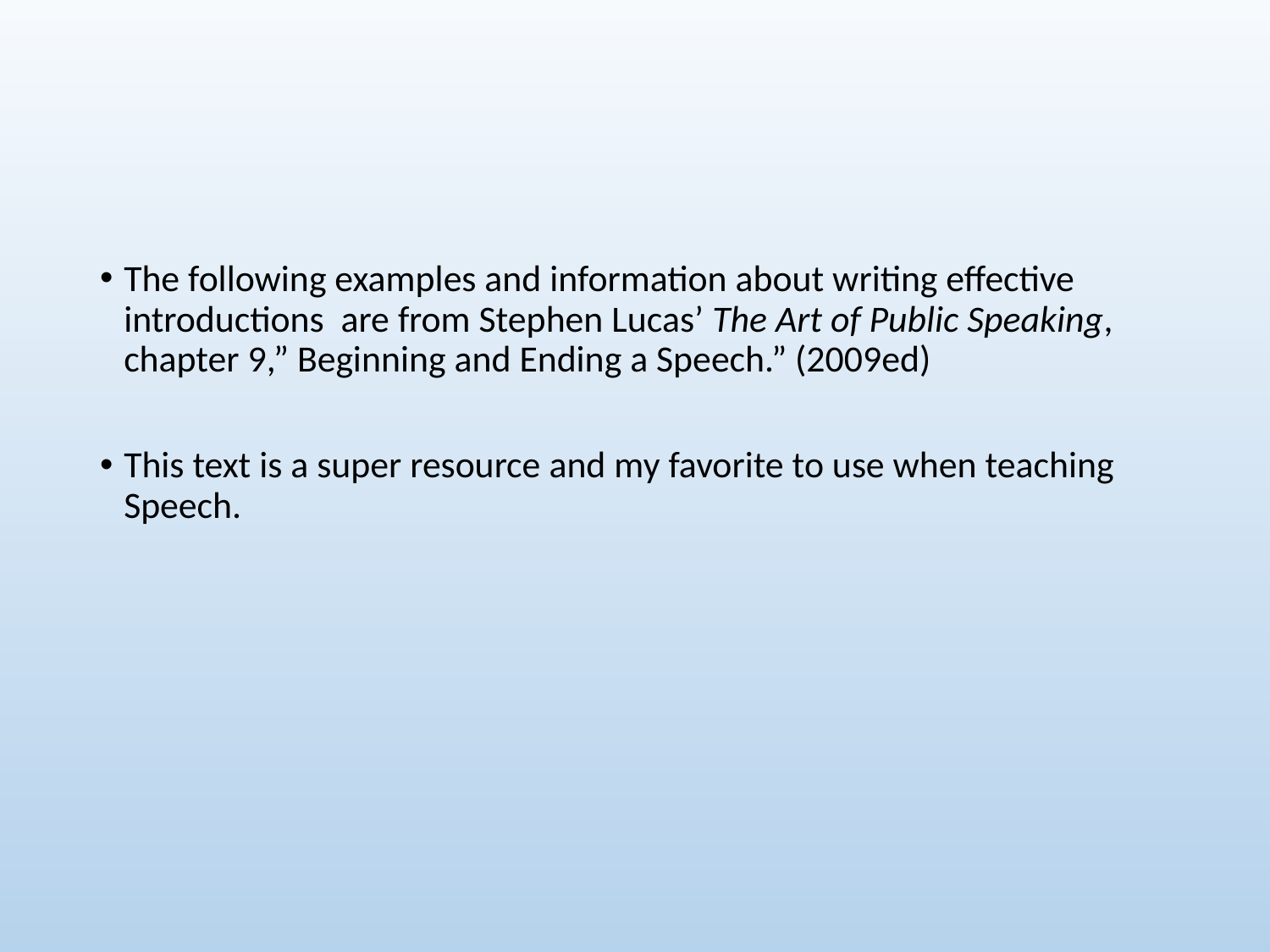

#
The following examples and information about writing effective introductions  are from Stephen Lucas’ The Art of Public Speaking, chapter 9,” Beginning and Ending a Speech.” (2009ed)

This text is a super resource and my favorite to use when teaching Speech.